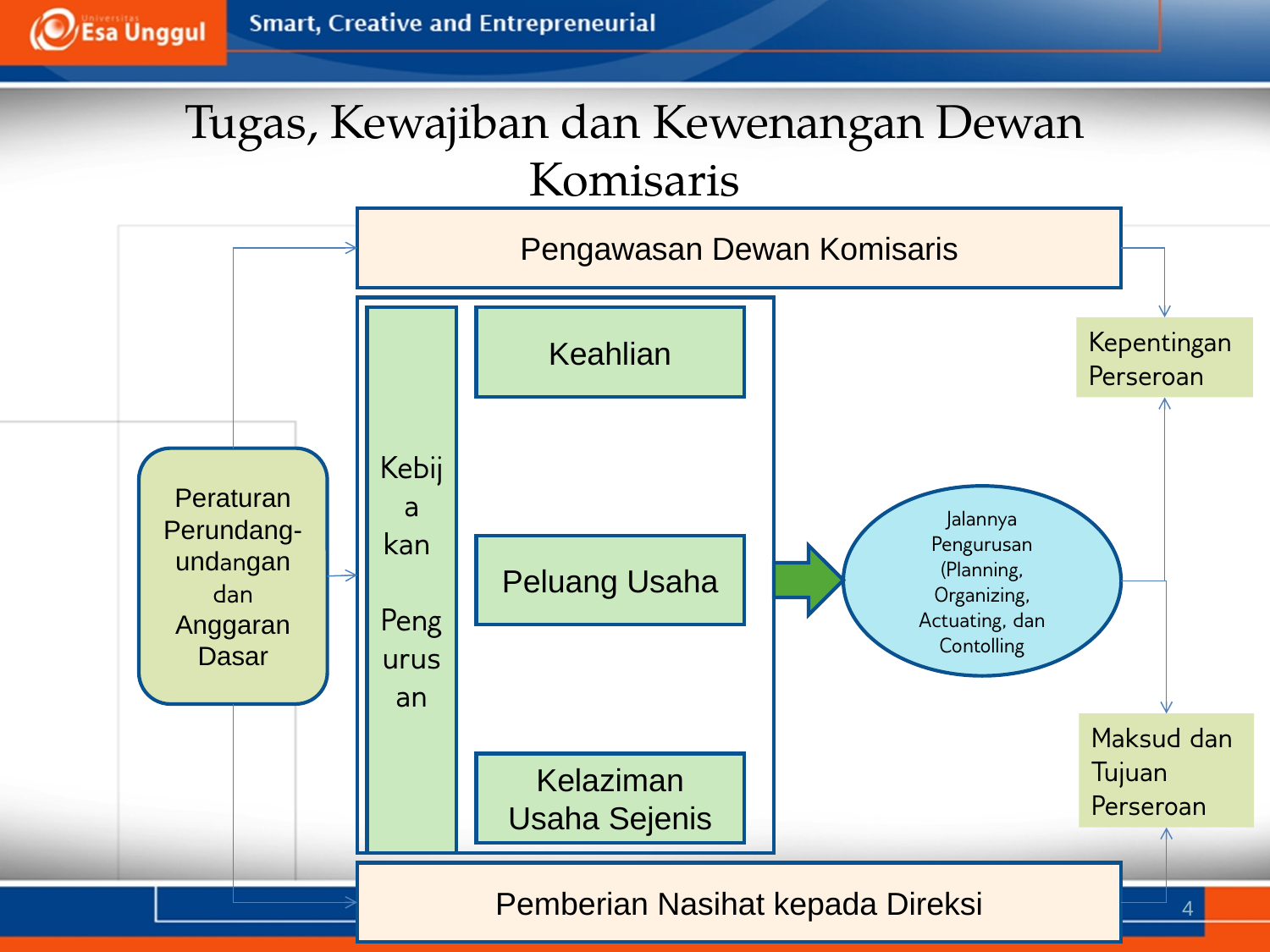

# Tugas, Kewajiban dan Kewenangan Dewan Komisaris
Pengawasan Dewan Komisaris

Kebija
kan

Pengurusan
Keahlian
Kepentingan
Perseroan
Peraturan Perundang-undangan
dan
Anggaran Dasar
Jalannya Pengurusan (Planning, Organizing, Actuating, dan Contolling
Peluang Usaha

Maksud dan
Tujuan
Perseroan
Kelaziman Usaha Sejenis
Pemberian Nasihat kepada Direksi
4